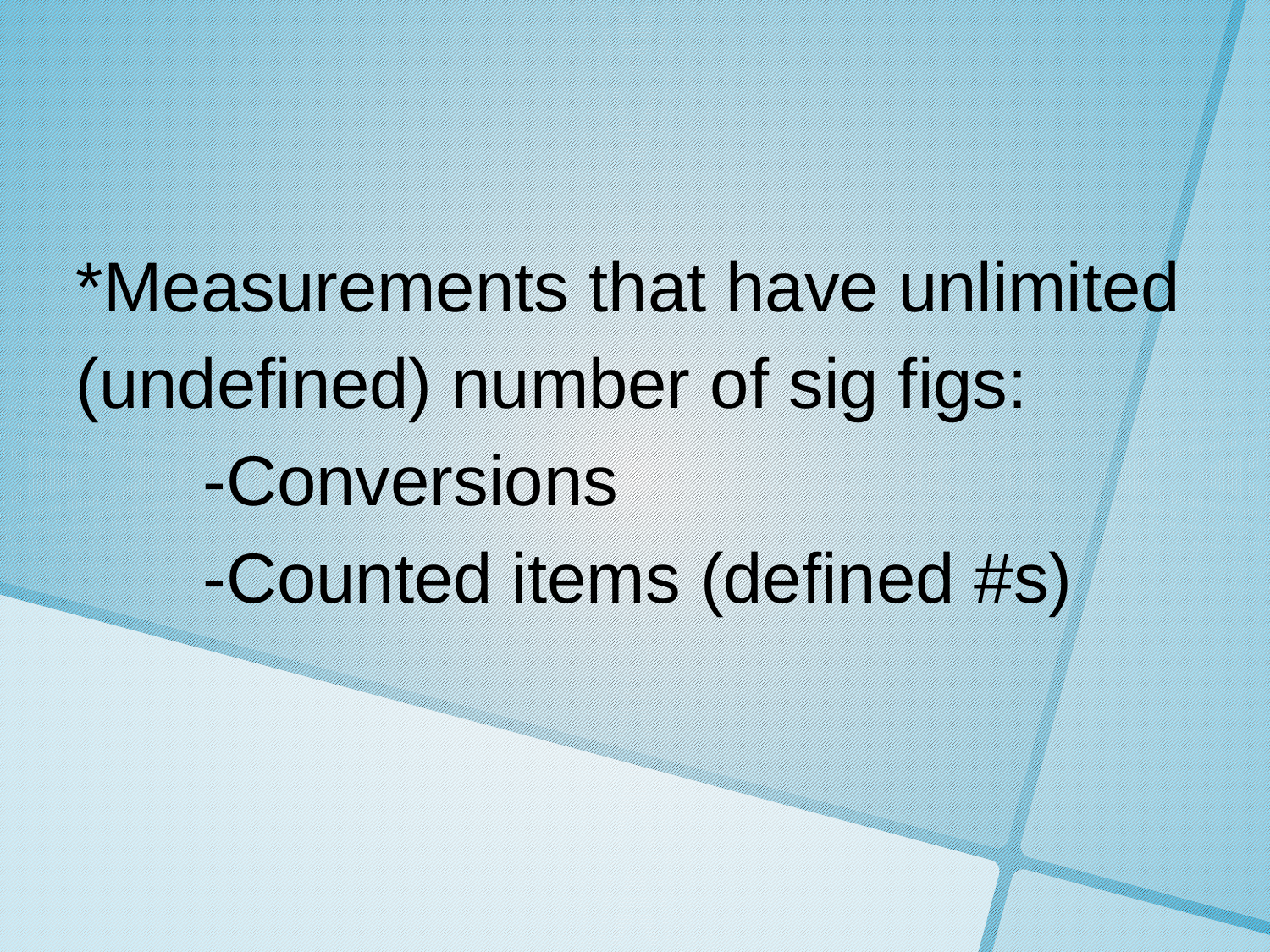

*Measurements that have unlimited (undefined) number of sig figs:
	-Conversions
	-Counted items (defined #s)